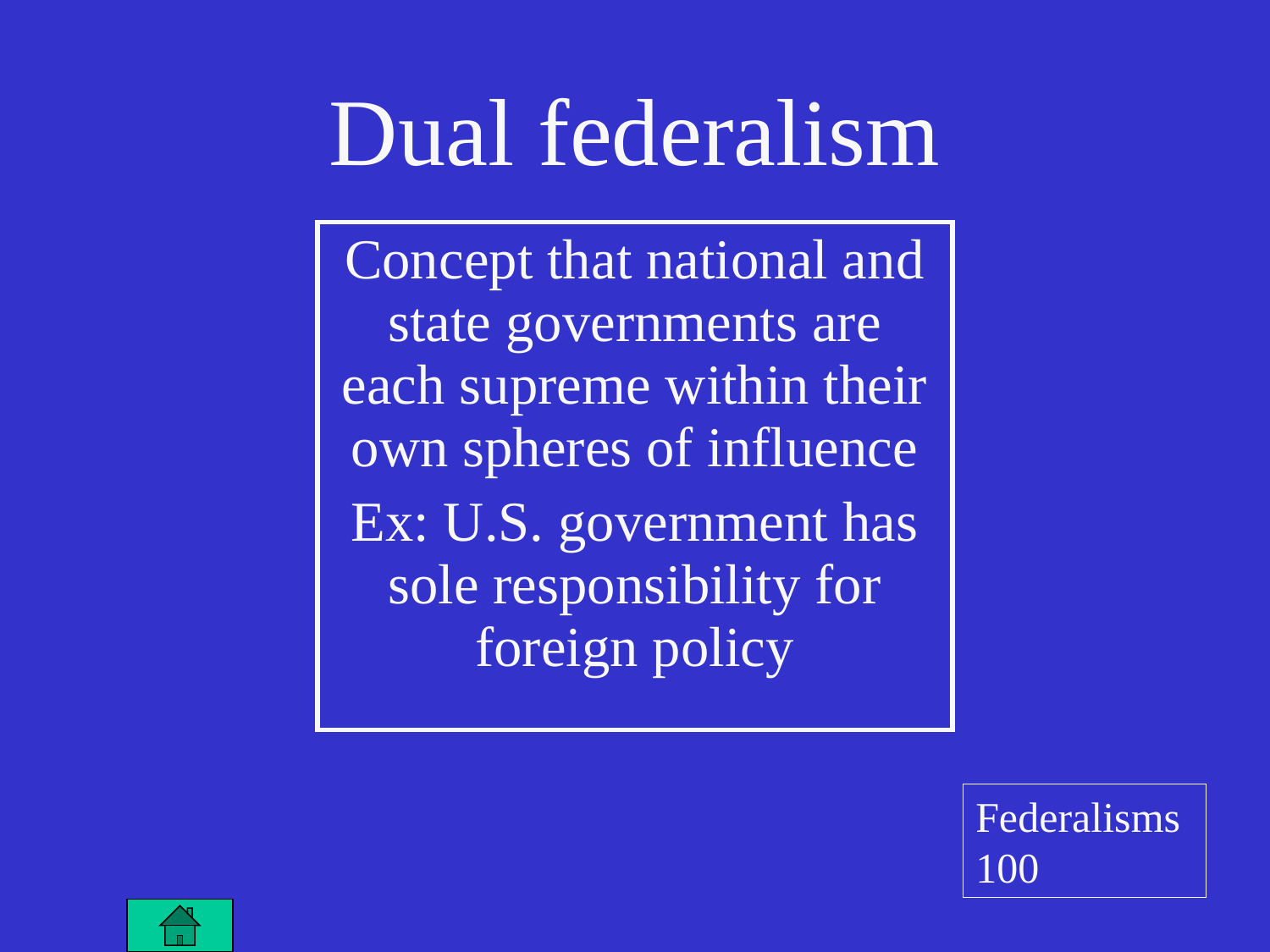

# Dual federalism
| Concept that national and state governments are each supreme within their own spheres of influence Ex: U.S. government has sole responsibility for foreign policy |
| --- |
Federalisms
100